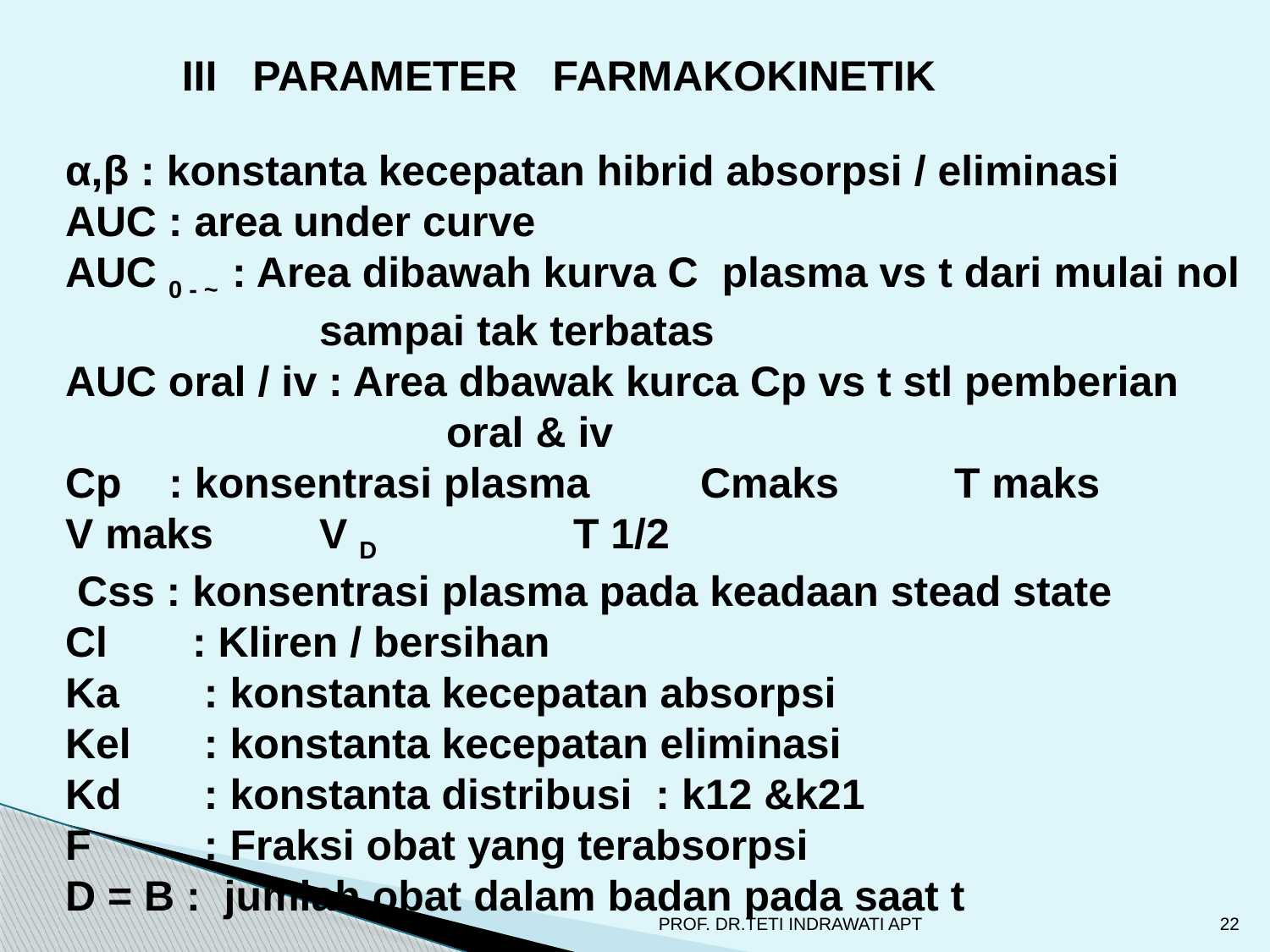

III   PARAMETER   FARMAKOKINETIK

α,β : konstanta kecepatan hibrid absorpsi / eliminasi
AUC : area under curve
AUC 0 - ~  : Area dibawah kurva C  plasma vs t dari mulai nol 		sampai tak terbatas
AUC oral / iv : Area dbawak kurca Cp vs t stl pemberian 				oral & iv
Cp    : konsentrasi plasma	Cmaks	T maks
V maks	V D		T 1/2
 Css : konsentrasi plasma pada keadaan stead state
Cl 	: Kliren / bersihan
Ka	 : konstanta kecepatan absorpsi
Kel 	 : konstanta kecepatan eliminasi
Kd	 : konstanta distribusi  : k12 &k21
F	 : Fraksi obat yang terabsorpsi
D = B :  jumlah obat dalam badan pada saat t

PROF. DR.TETI INDRAWATI APT
22